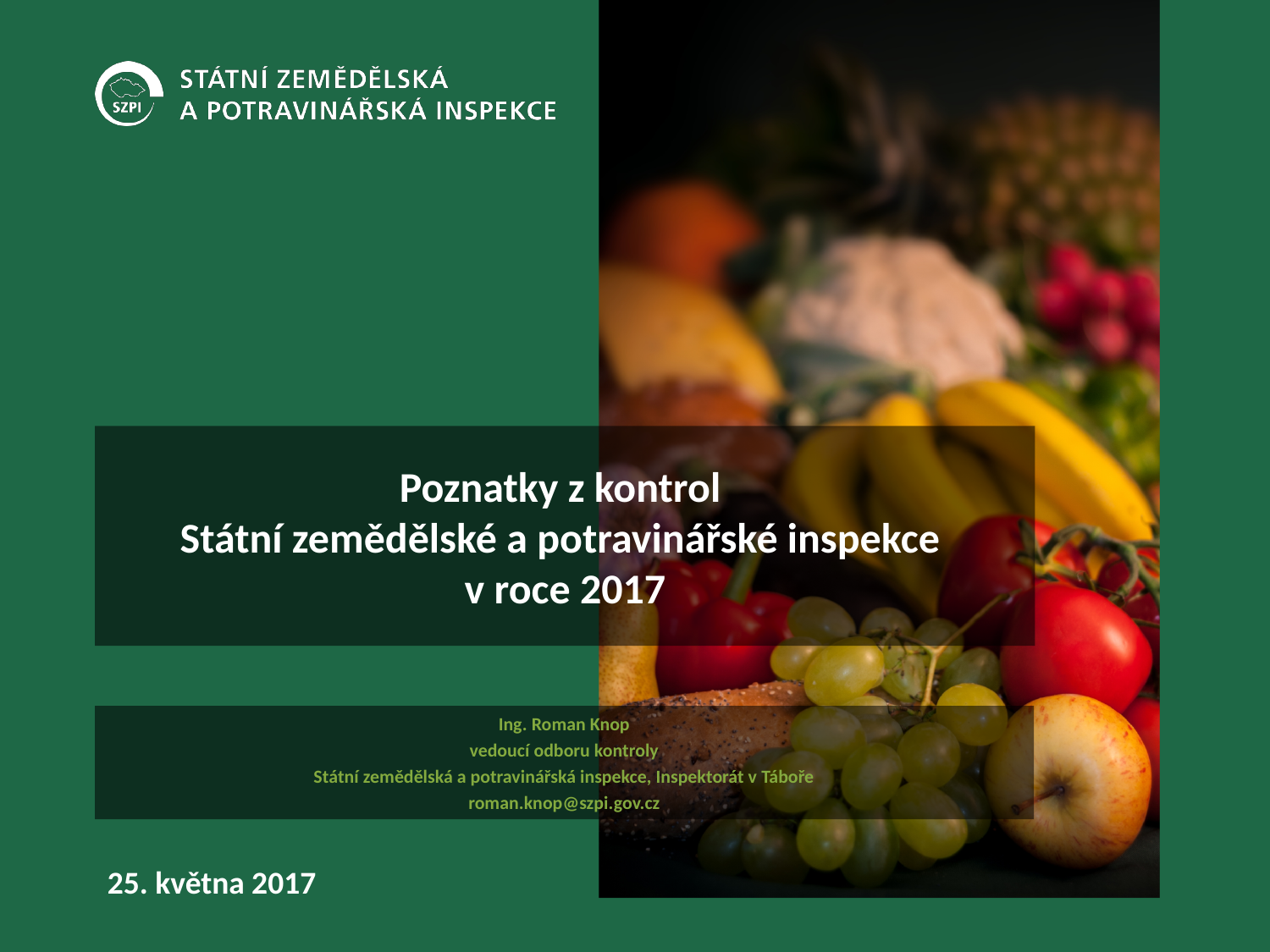

# Poznatky z kontrol Státní zemědělské a potravinářské inspekce v roce 2017
Ing. Roman Knop
vedoucí odboru kontroly
Státní zemědělská a potravinářská inspekce, Inspektorát v Táboře
roman.knop@szpi.gov.cz